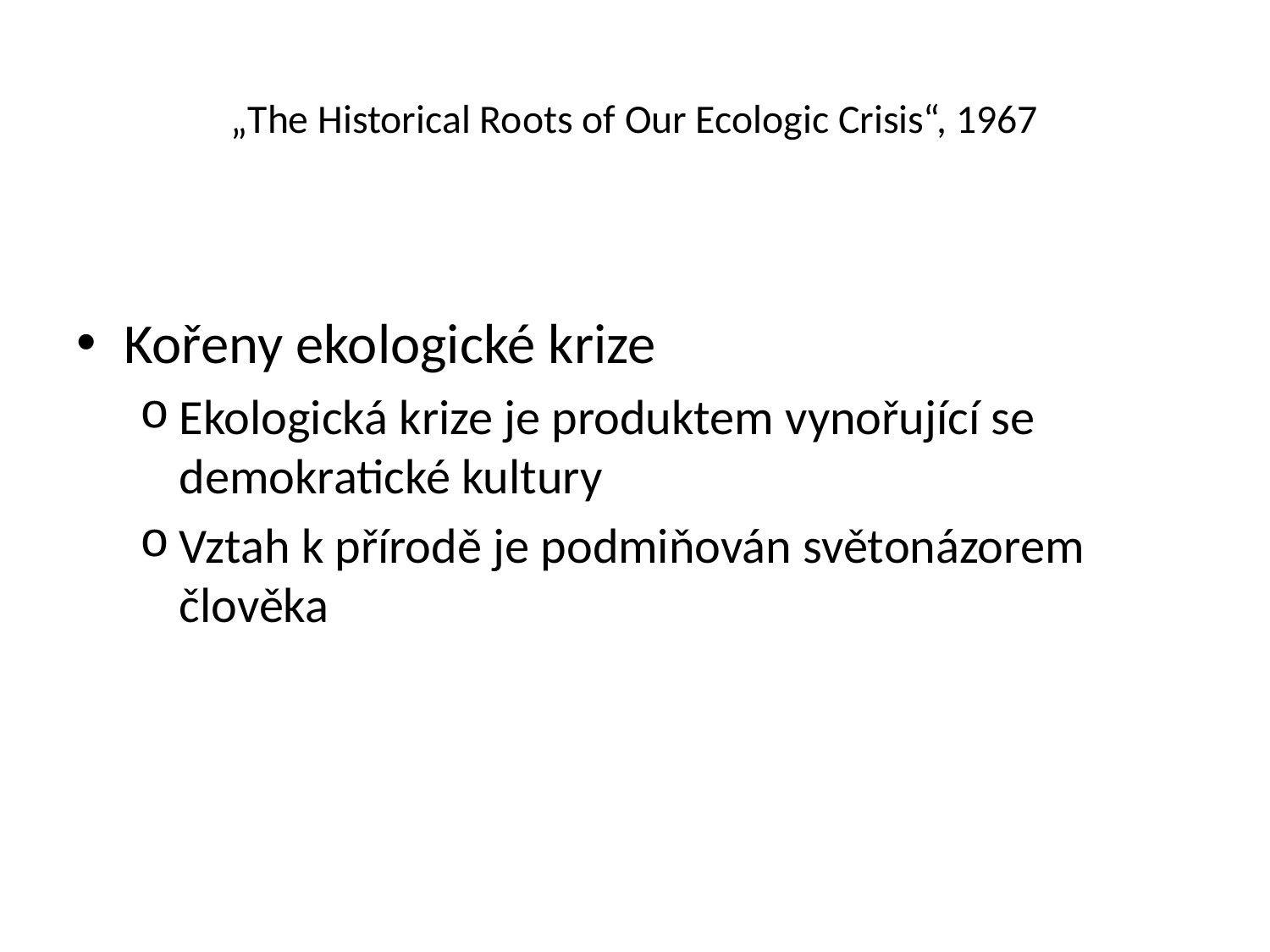

# „The Historical Roots of Our Ecologic Crisis“, 1967

Kořeny ekologické krize
Ekologická krize je produktem vynořující se demokratické kultury
Vztah k přírodě je podmiňován světonázorem člověka